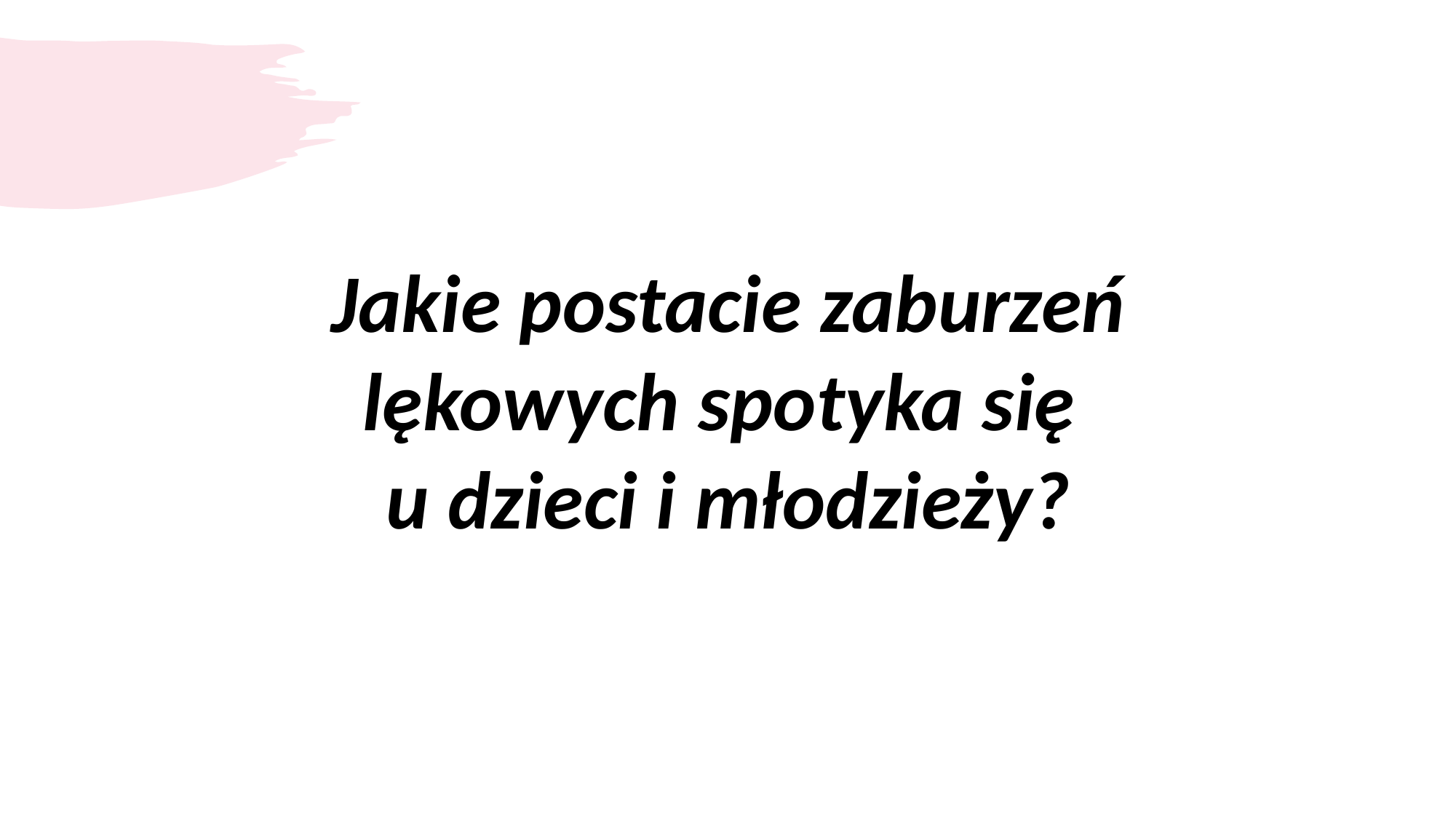

Jakie postacie zaburzeń lękowych spotyka się
u dzieci i młodzieży?